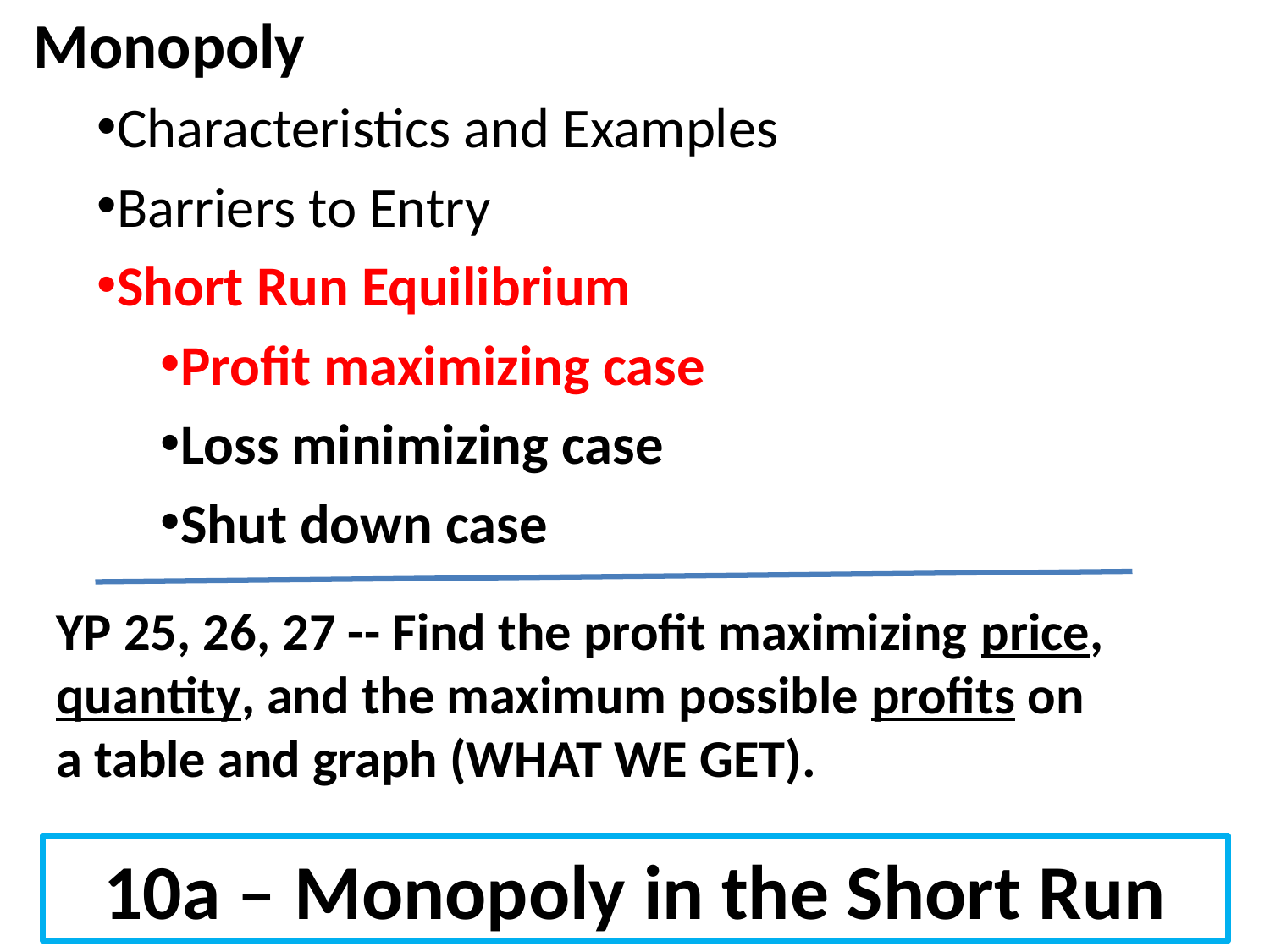

Monopoly
Characteristics and Examples
Barriers to Entry
Short Run Equilibrium
Profit maximizing case
Loss minimizing case
Shut down case
# YP 25, 26, 27 -- Find the profit maximizing price, quantity, and the maximum possible profits on a table and graph (WHAT WE GET).
10a – Monopoly in the Short Run